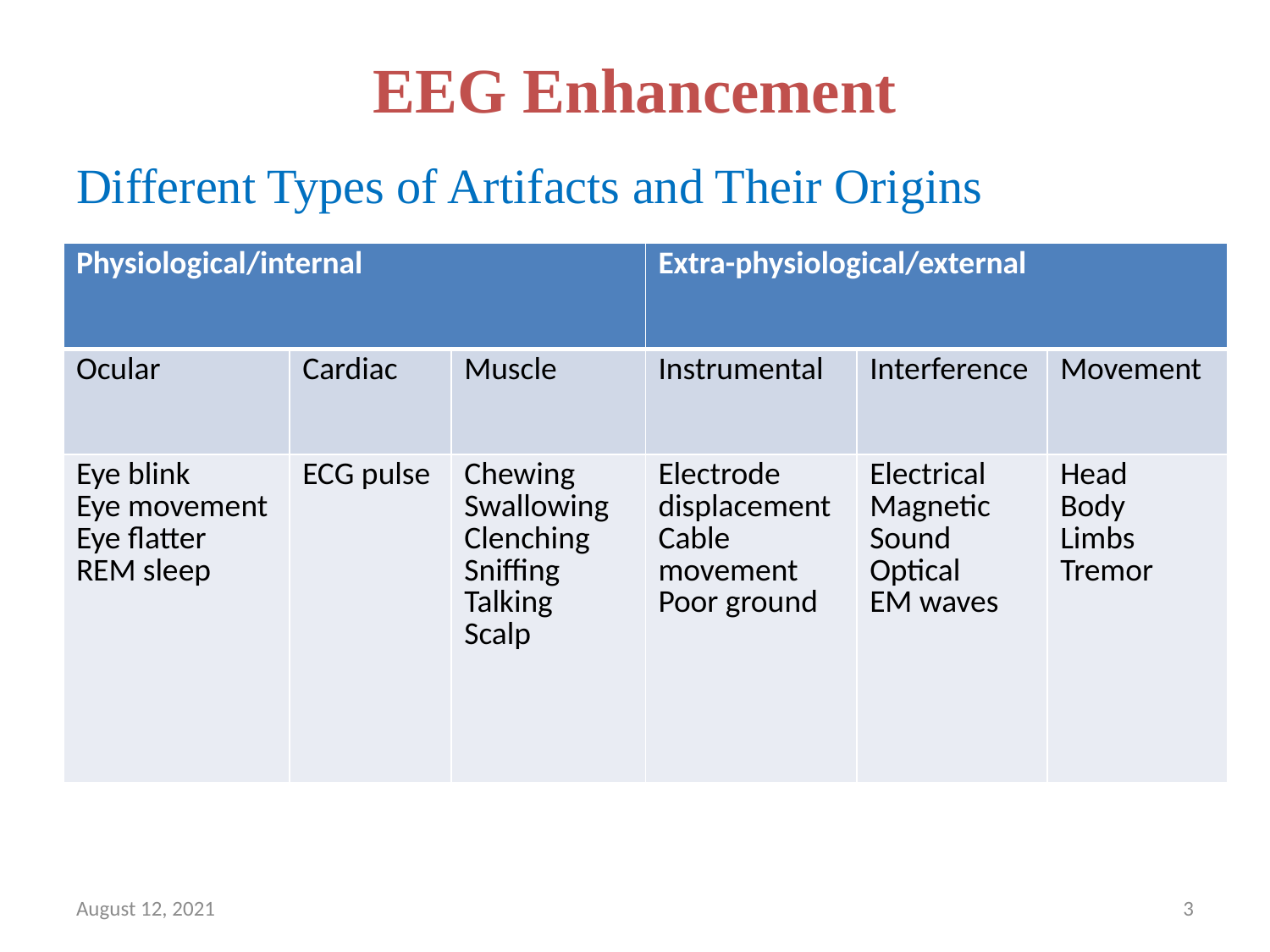

# EEG Enhancement
Different Types of Artifacts and Their Origins
| Physiological/internal |  |  | Extra-physiological/external |  |  |
| --- | --- | --- | --- | --- | --- |
| Ocular | Cardiac | Muscle | Instrumental | Interference | Movement |
| Eye blink Eye movement Eye flatter REM sleep | ECG pulse | Chewing Swallowing Clenching Sniffing Talking Scalp | Electrode displacement Cable movement Poor ground | Electrical Magnetic Sound Optical EM waves | Head Body Limbs Tremor |
August 12, 2021
3